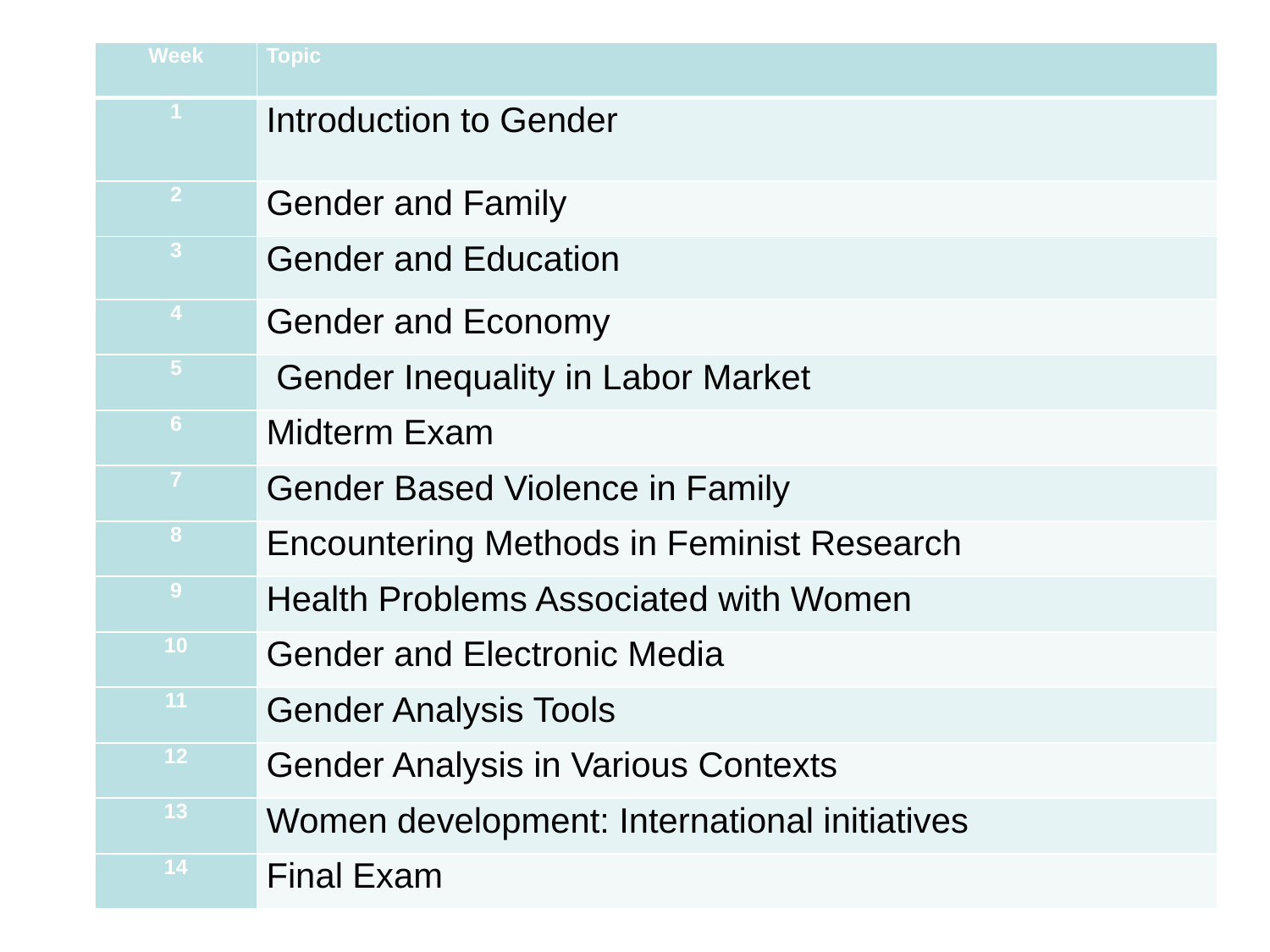

| Week | Topic |
| --- | --- |
| 1 | Introduction to Gender |
| 2 | Gender and Family |
| 3 | Gender and Education |
| 4 | Gender and Economy |
| 5 | Gender Inequality in Labor Market |
| 6 | Midterm Exam |
| 7 | Gender Based Violence in Family |
| 8 | Encountering Methods in Feminist Research |
| 9 | Health Problems Associated with Women |
| 10 | Gender and Electronic Media |
| 11 | Gender Analysis Tools |
| 12 | Gender Analysis in Various Contexts |
| 13 | Women development: International initiatives |
| 14 | Final Exam |